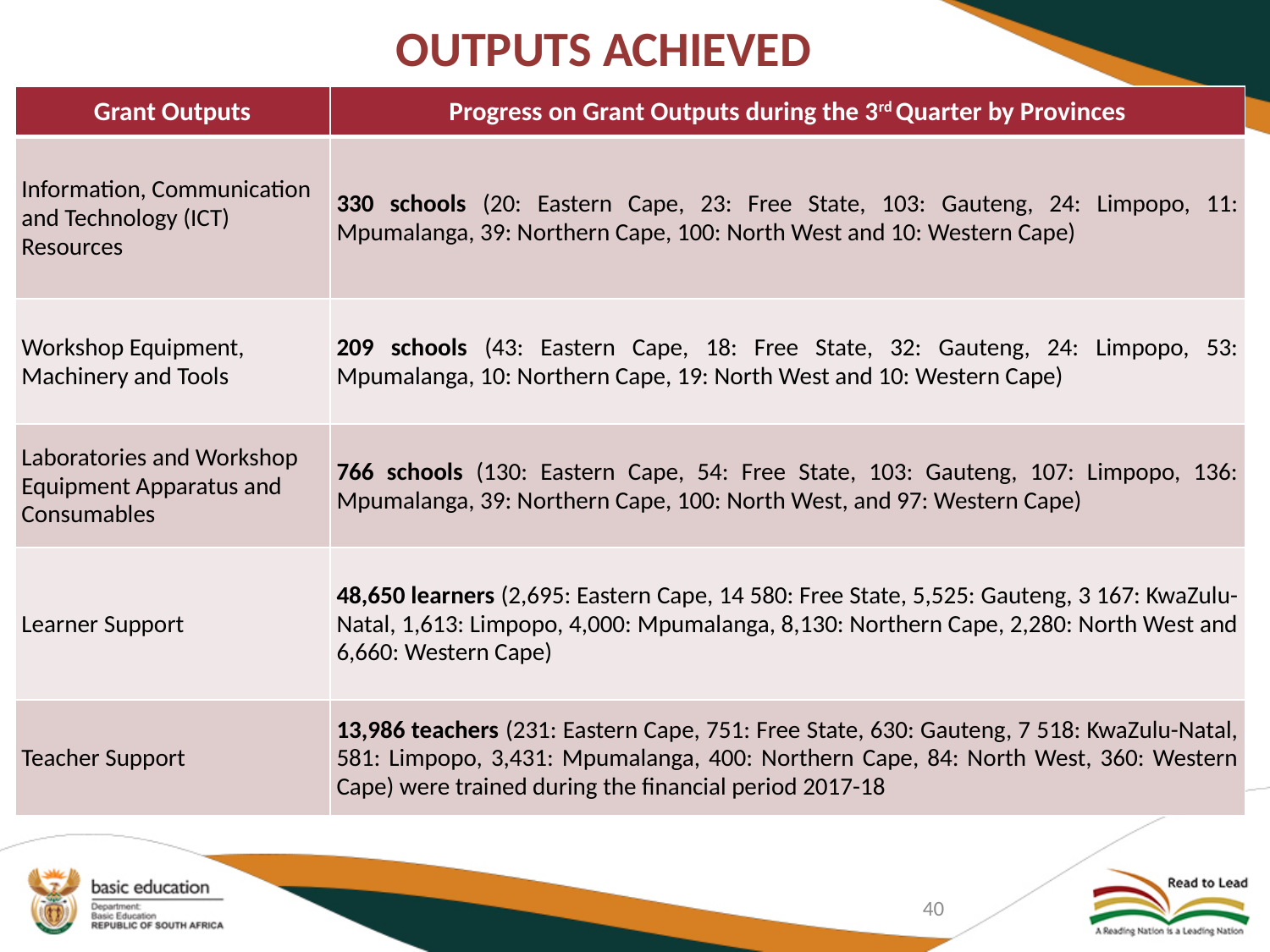

# OUTPUTS ACHIEVED
| Grant Outputs | Progress on Grant Outputs during the 3rd Quarter by Provinces |
| --- | --- |
| Information, Communication and Technology (ICT) Resources | 330 schools (20: Eastern Cape, 23: Free State, 103: Gauteng, 24: Limpopo, 11: Mpumalanga, 39: Northern Cape, 100: North West and 10: Western Cape) |
| Workshop Equipment, Machinery and Tools | 209 schools (43: Eastern Cape, 18: Free State, 32: Gauteng, 24: Limpopo, 53: Mpumalanga, 10: Northern Cape, 19: North West and 10: Western Cape) |
| Laboratories and Workshop Equipment Apparatus and Consumables | 766 schools (130: Eastern Cape, 54: Free State, 103: Gauteng, 107: Limpopo, 136: Mpumalanga, 39: Northern Cape, 100: North West, and 97: Western Cape) |
| Learner Support | 48,650 learners (2,695: Eastern Cape, 14 580: Free State, 5,525: Gauteng, 3 167: KwaZulu-Natal, 1,613: Limpopo, 4,000: Mpumalanga, 8,130: Northern Cape, 2,280: North West and 6,660: Western Cape) |
| Teacher Support | 13,986 teachers (231: Eastern Cape, 751: Free State, 630: Gauteng, 7 518: KwaZulu-Natal, 581: Limpopo, 3,431: Mpumalanga, 400: Northern Cape, 84: North West, 360: Western Cape) were trained during the financial period 2017-18 |
40